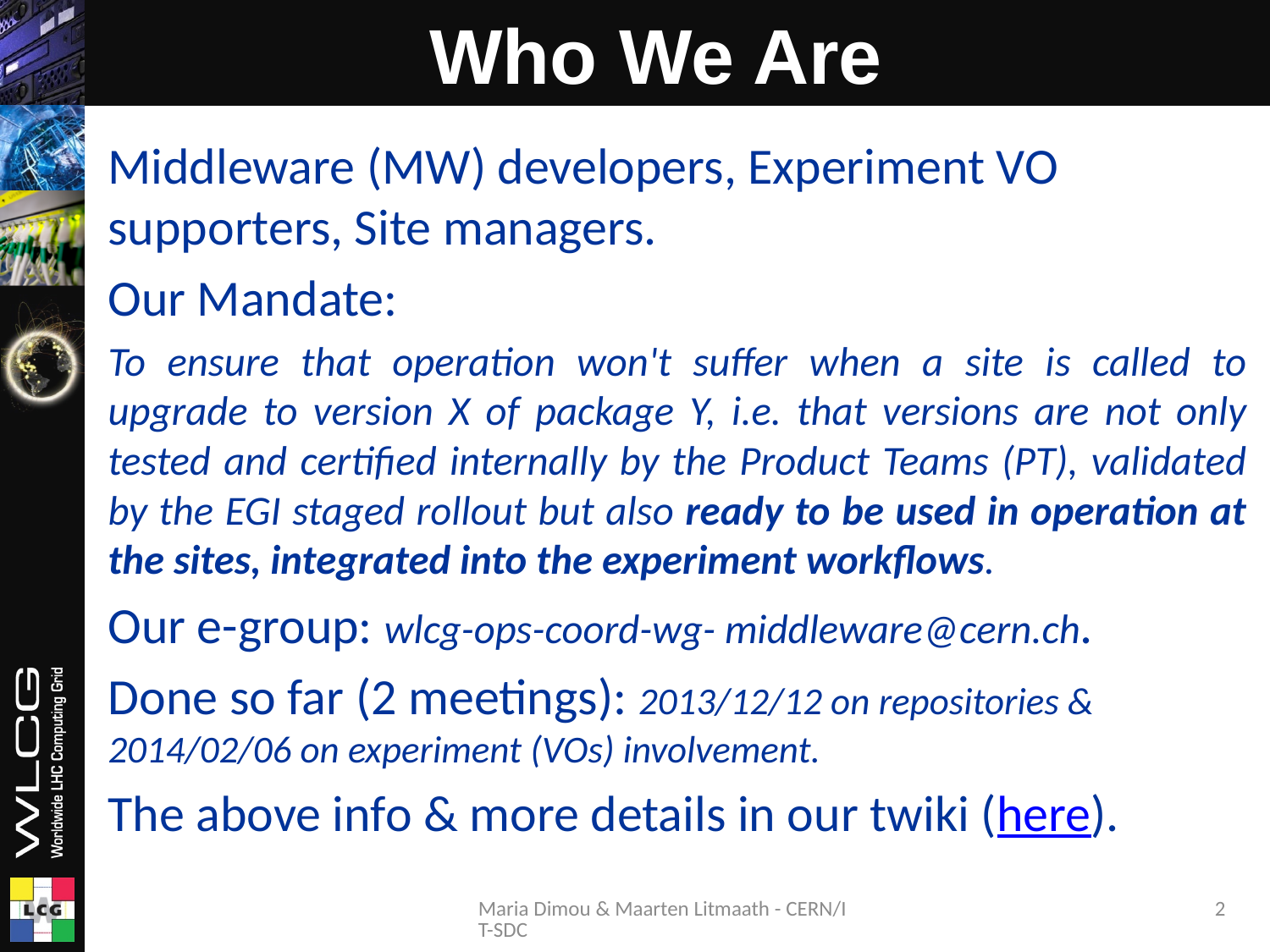

# Who We Are
Middleware (MW) developers, Experiment VO supporters, Site managers.
Our Mandate:
To ensure that operation won't suffer when a site is called to upgrade to version X of package Y, i.e. that versions are not only tested and certified internally by the Product Teams (PT), validated by the EGI staged rollout but also ready to be used in operation at the sites, integrated into the experiment workflows.
Our e-group: wlcg-ops-coord-wg- middleware@cern.ch.
Done so far (2 meetings): 2013/12/12 on repositories & 2014/02/06 on experiment (VOs) involvement.
The above info & more details in our twiki (here).
Maria Dimou & Maarten Litmaath - CERN/IT-SDC
2